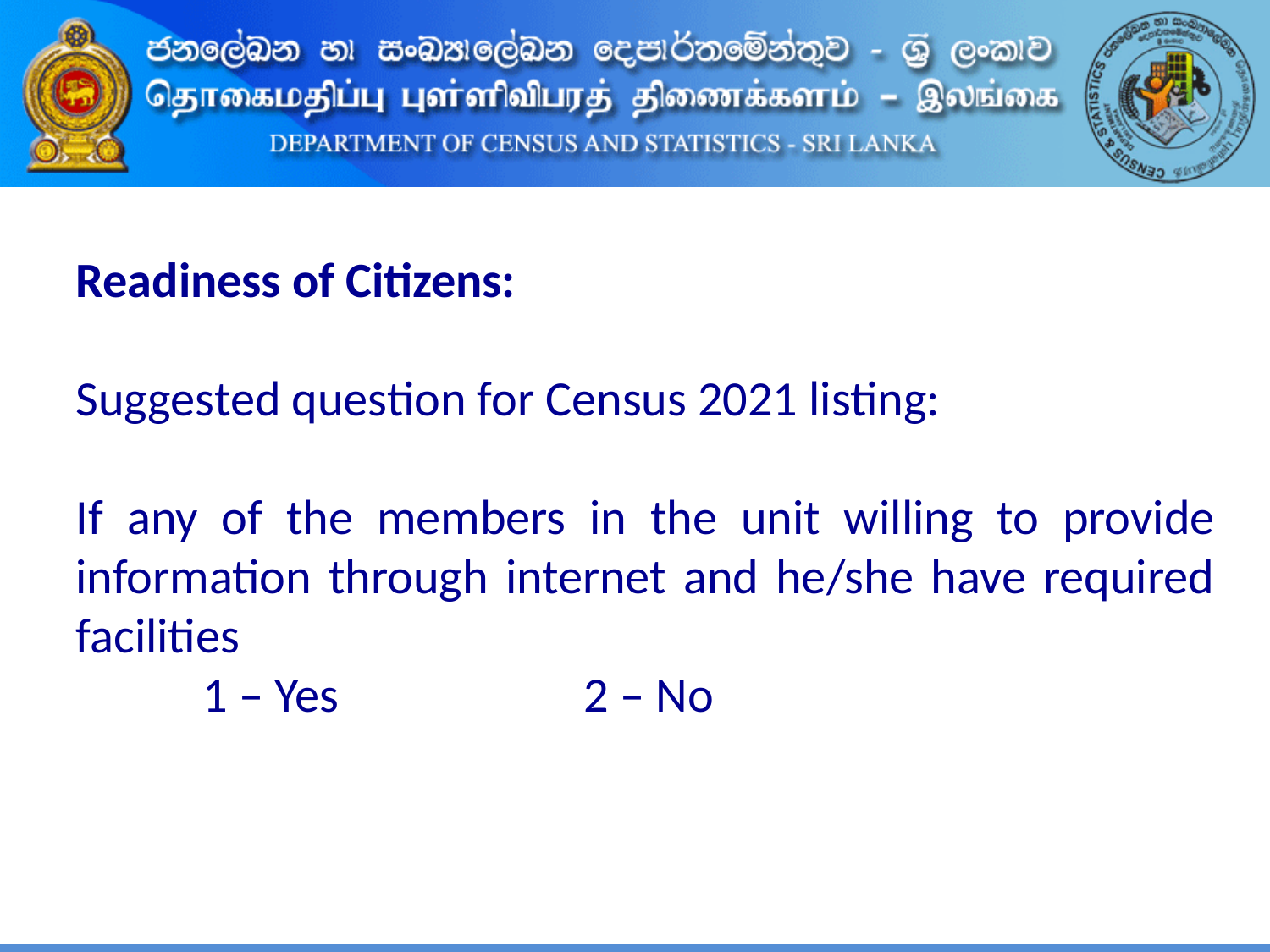

Readiness of Citizens:

Suggested question for Census 2021 listing:

If any of the members in the unit willing to provide information through internet and he/she have required facilities
	1 – Yes		2 – No